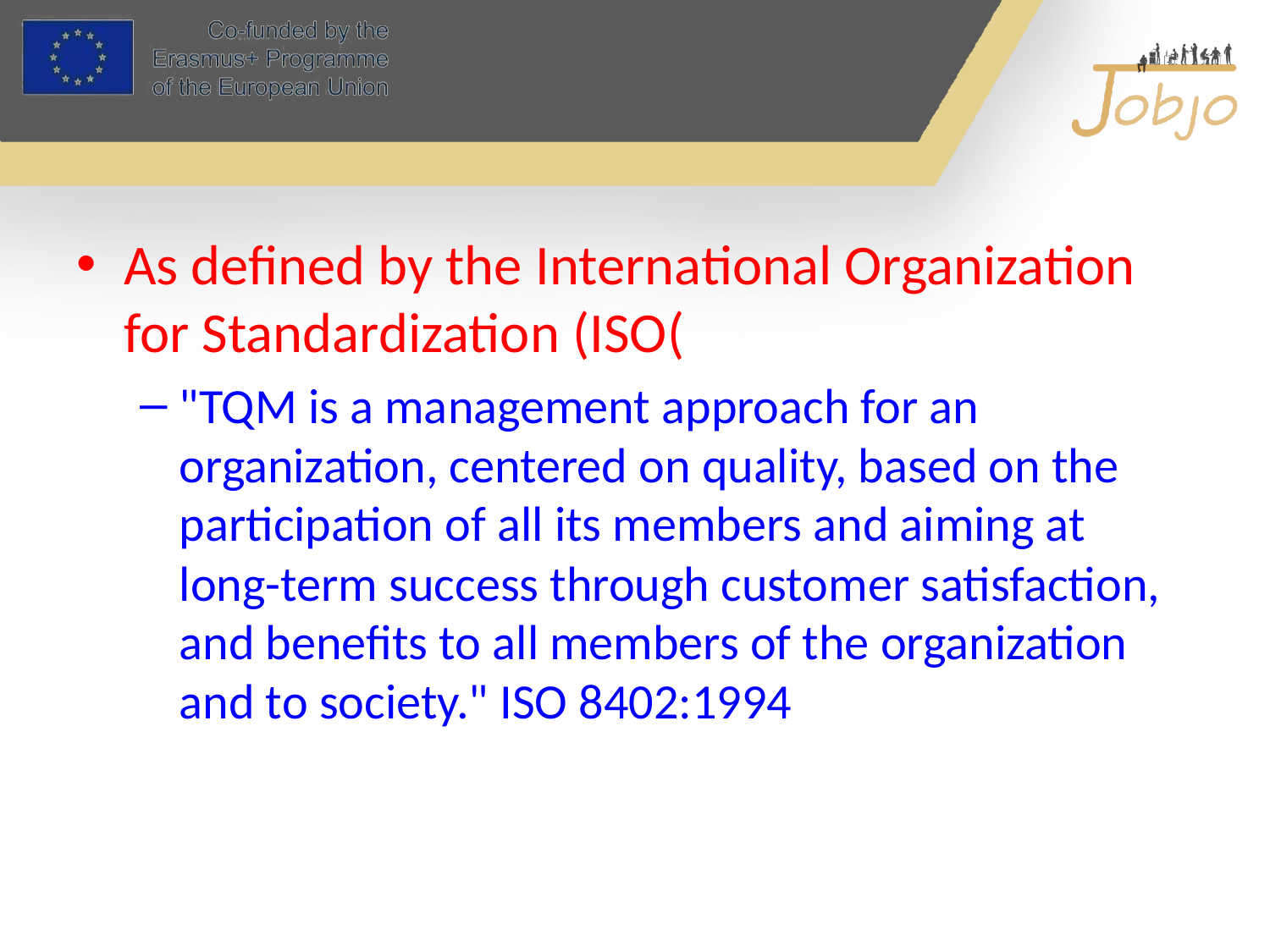

#
As defined by the International Organization for Standardization (ISO(
"TQM is a management approach for an organization, centered on quality, based on the participation of all its members and aiming at long-term success through customer satisfaction, and benefits to all members of the organization and to society." ISO 8402:1994